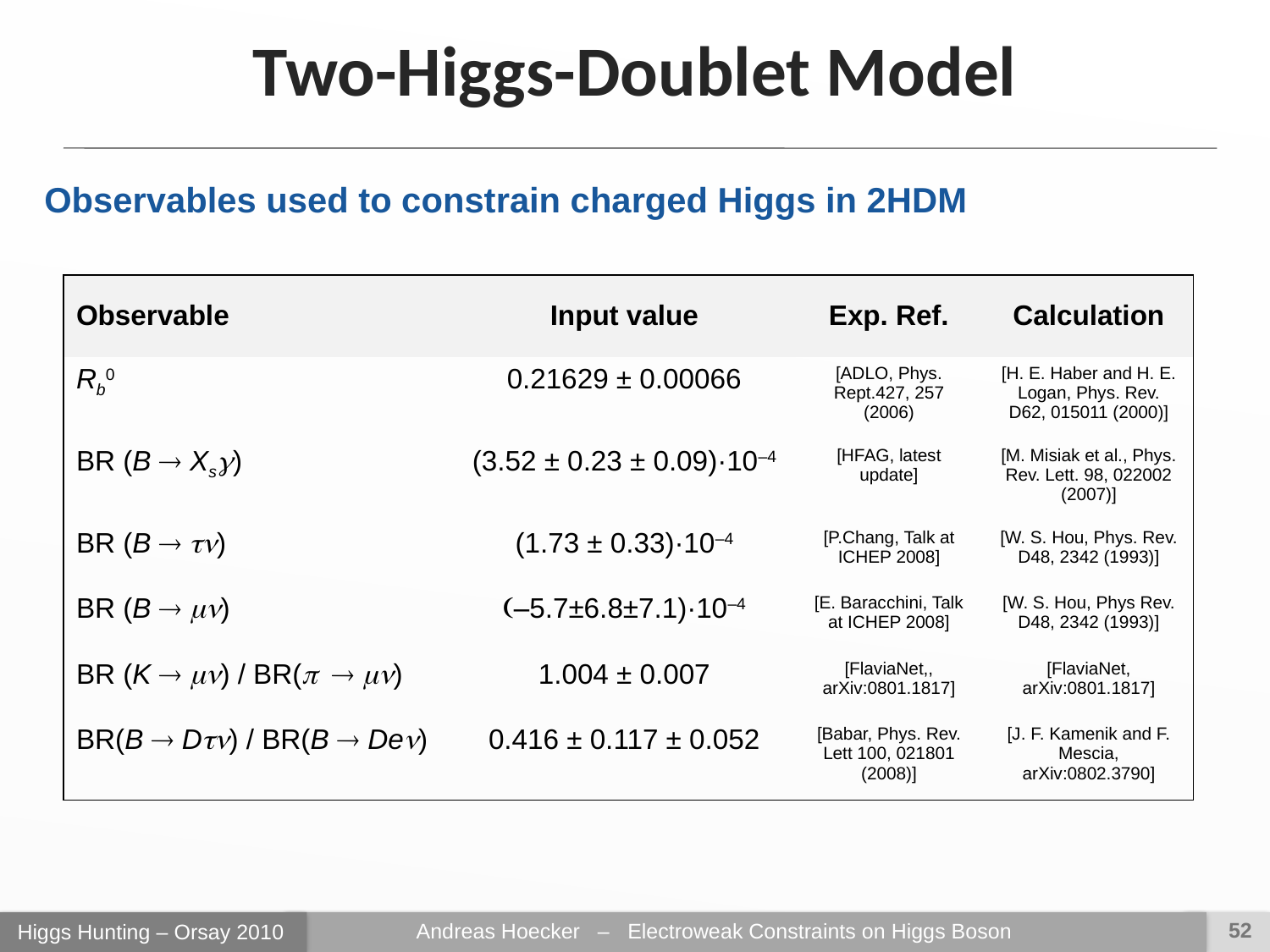

Two-Higgs-Doublet Model

Observables used to constrain charged Higgs in 2HDM
| Observable | Input value | Exp. Ref. | Calculation |
| --- | --- | --- | --- |
| Rb0 | 0.21629 ± 0.00066 | [ADLO, Phys. Rept.427, 257 (2006) | [H. E. Haber and H. E. Logan, Phys. Rev. D62, 015011 (2000)] |
| BR (B → Xsγ) | (3.52 ± 0.23 ± 0.09)·10–4 | [HFAG, latest update] | [M. Misiak et al., Phys. Rev. Lett. 98, 022002 (2007)] |
| BR (B → τν) | (1.73 ± 0.33)·10–4 | [P.Chang, Talk at ICHEP 2008] | [W. S. Hou, Phys. Rev. D48, 2342 (1993)] |
| BR (B → μν) | (–5.7±6.8±7.1)·10–4 | [E. Baracchini, Talk at ICHEP 2008] | [W. S. Hou, Phys Rev. D48, 2342 (1993)] |
| BR (K → μν) / BR(π → μν) | 1.004 ± 0.007 | [FlaviaNet,, arXiv:0801.1817] | [FlaviaNet, arXiv:0801.1817] |
| BR(B → Dτν) / BR(B → Deν) | 0.416 ± 0.117 ± 0.052 | [Babar, Phys. Rev. Lett 100, 021801 (2008)] | [J. F. Kamenik and F. Mescia, arXiv:0802.3790] |